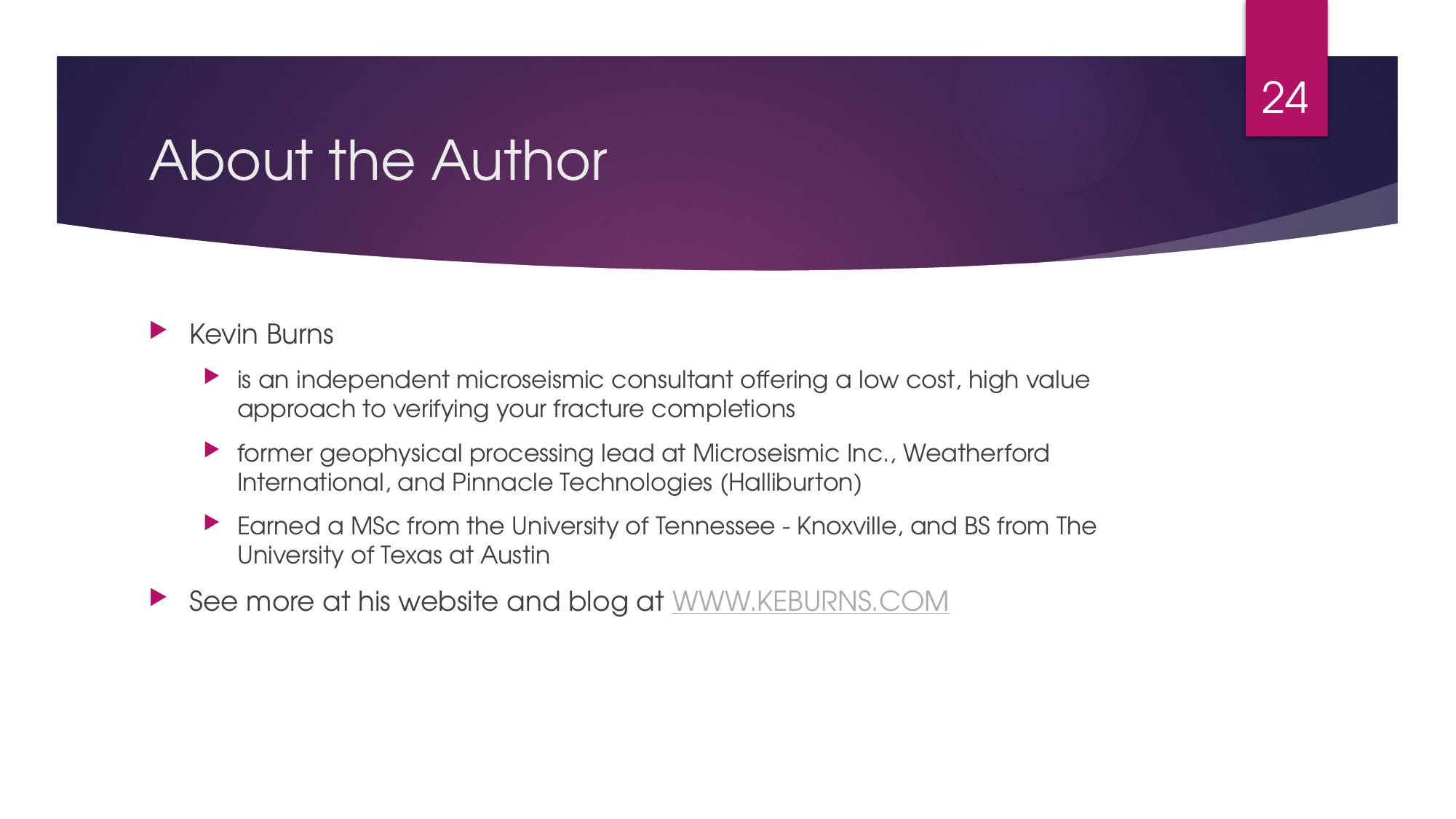

24
# About the Author
Kevin Burns
is an independent microseismic consultant offering a low cost, high value approach to verifying your fracture completions
former geophysical processing lead at Microseismic Inc., Weatherford International, and Pinnacle Technologies (Halliburton)
Earned a MSc from the University of Tennessee - Knoxville, and BS from The University of Texas at Austin
See more at his website and blog at WWW.KEBURNS.COM